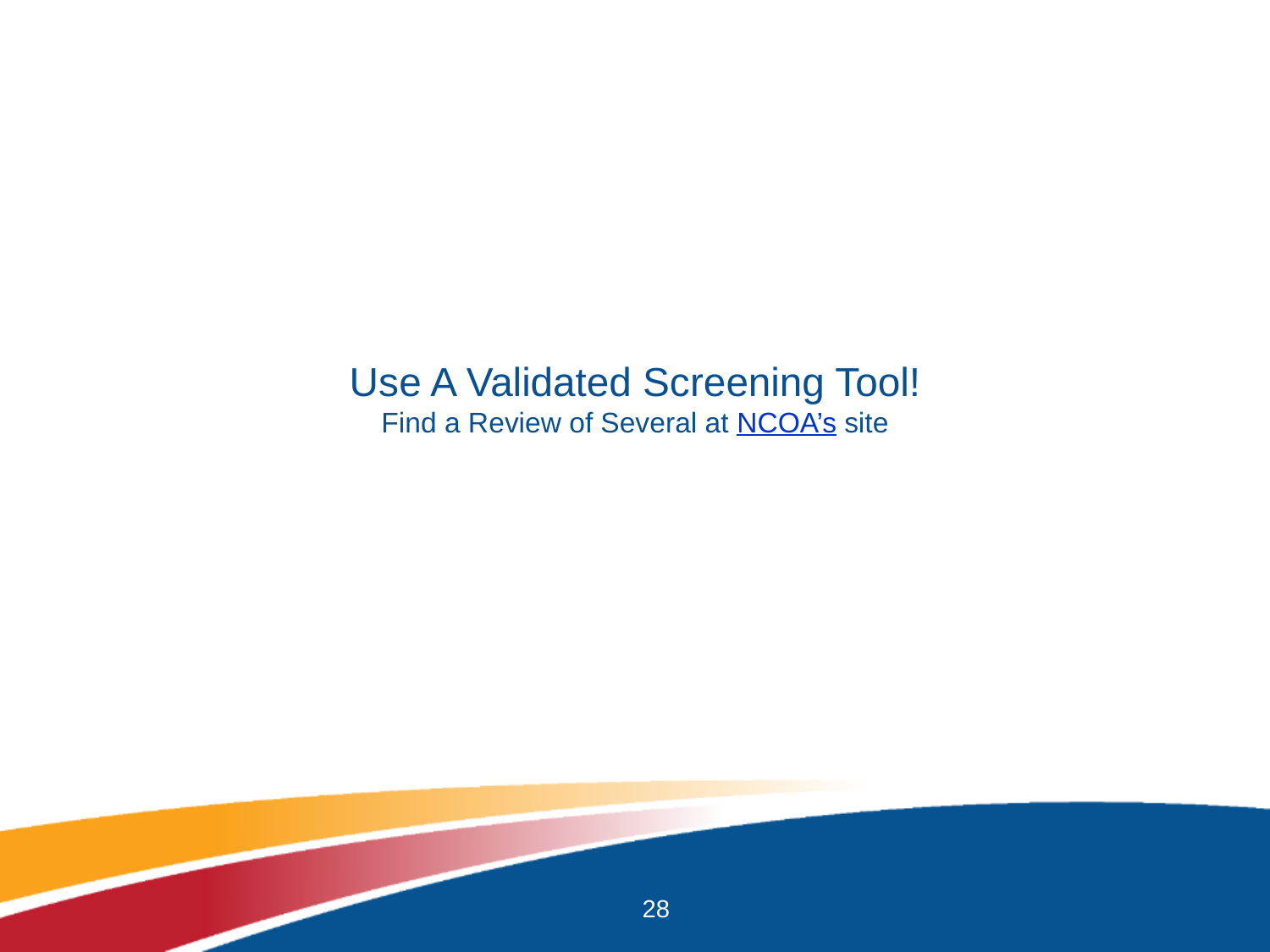

# Use A Validated Screening Tool! Find a Review of Several at NCOA’s site